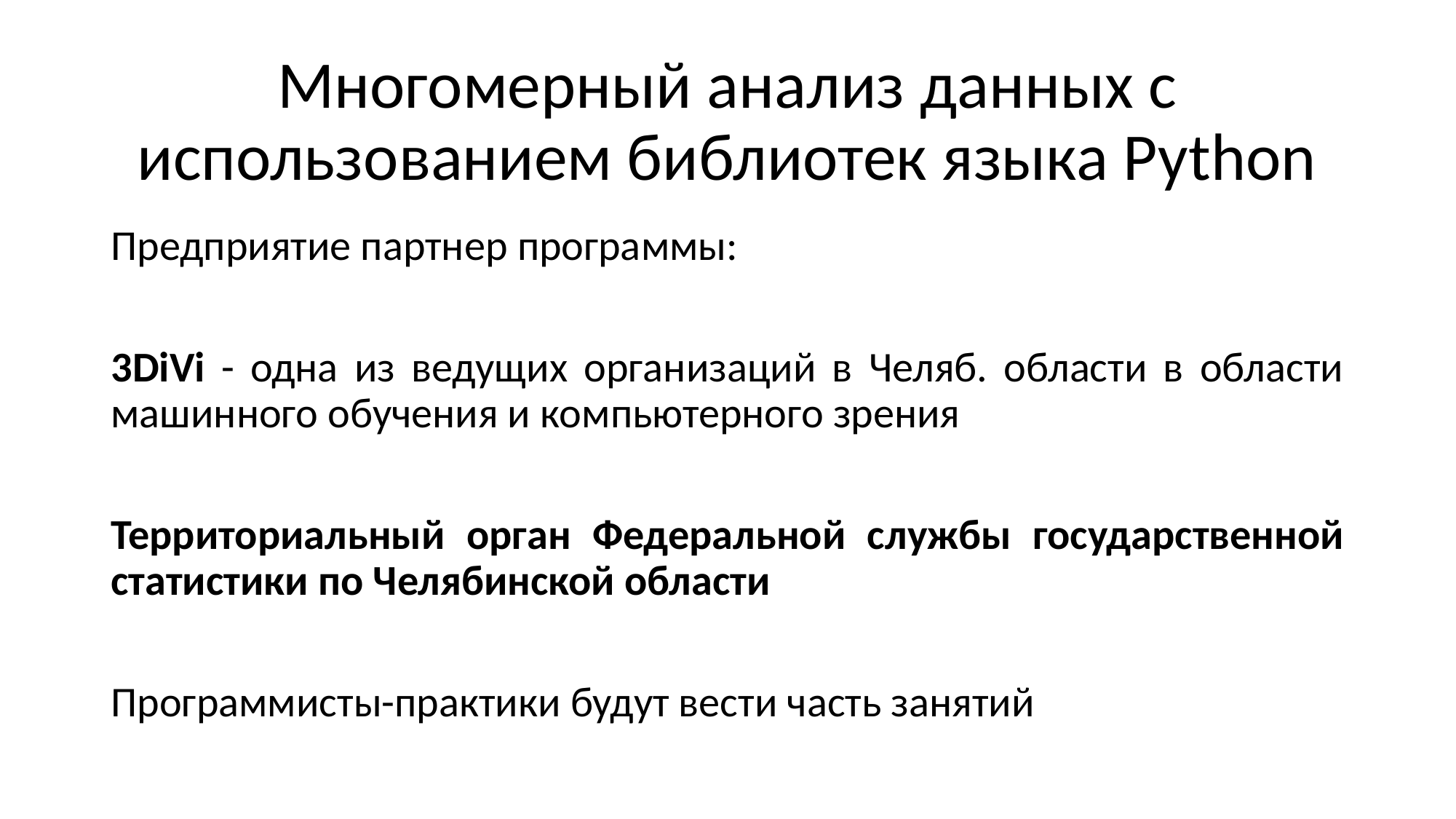

# Многомерный анализ данных с использованием библиотек языка Python
Предприятие партнер программы:

3DiVi - одна из ведущих организаций в Челяб. области в области машинного обучения и компьютерного зрения

Территориальный орган Федеральной службы государственной статистики по Челябинской области

Программисты-практики будут вести часть занятий